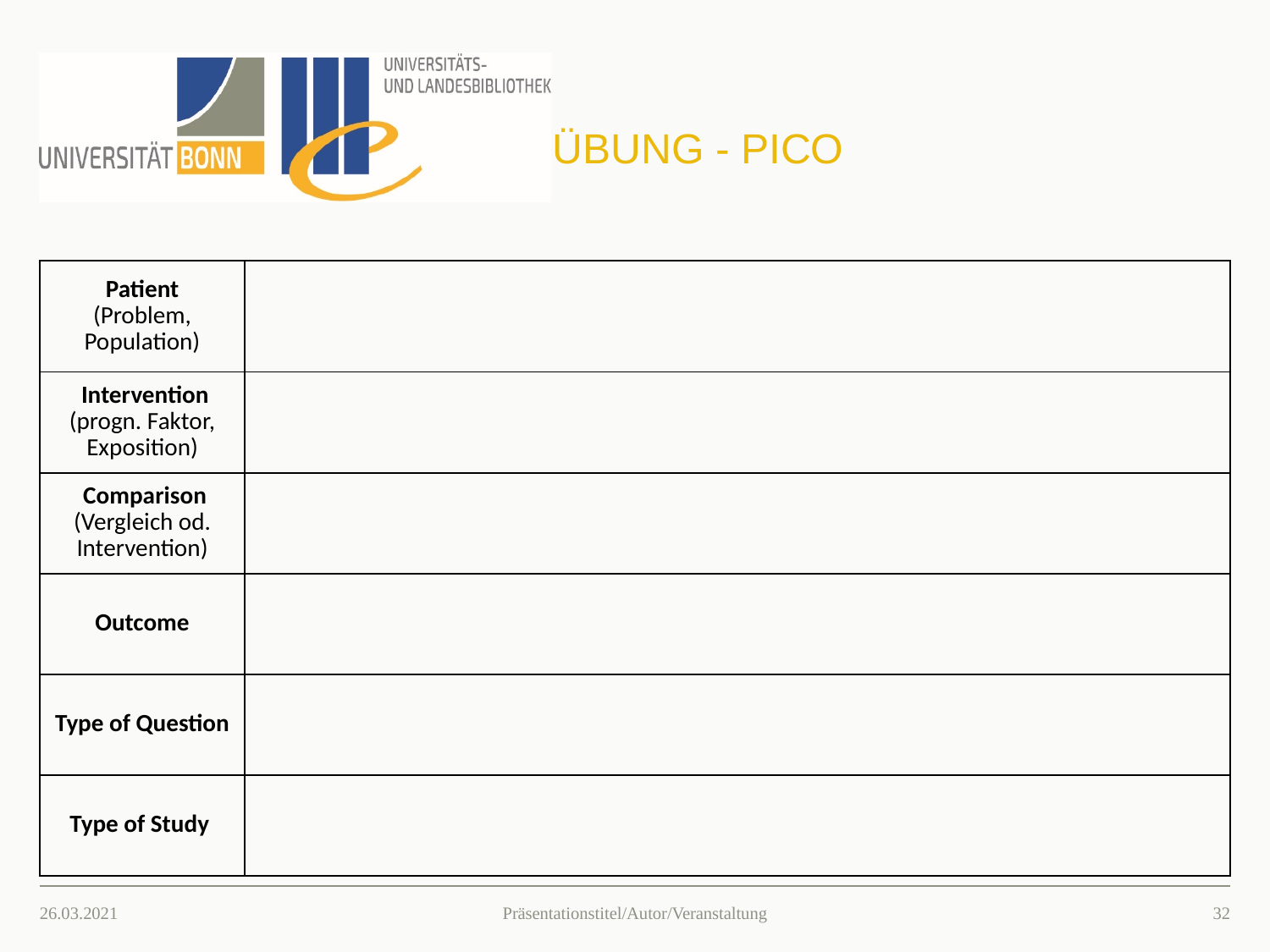

# Übung - pico
| Patient (Problem, Population) |  |
| --- | --- |
| Intervention (progn. Faktor, Exposition) |  |
| Comparison (Vergleich od. Intervention) |  |
| Outcome |  |
| Type of Question |  |
| Type of Study |  |
26.03.2021
32
Präsentationstitel/Autor/Veranstaltung